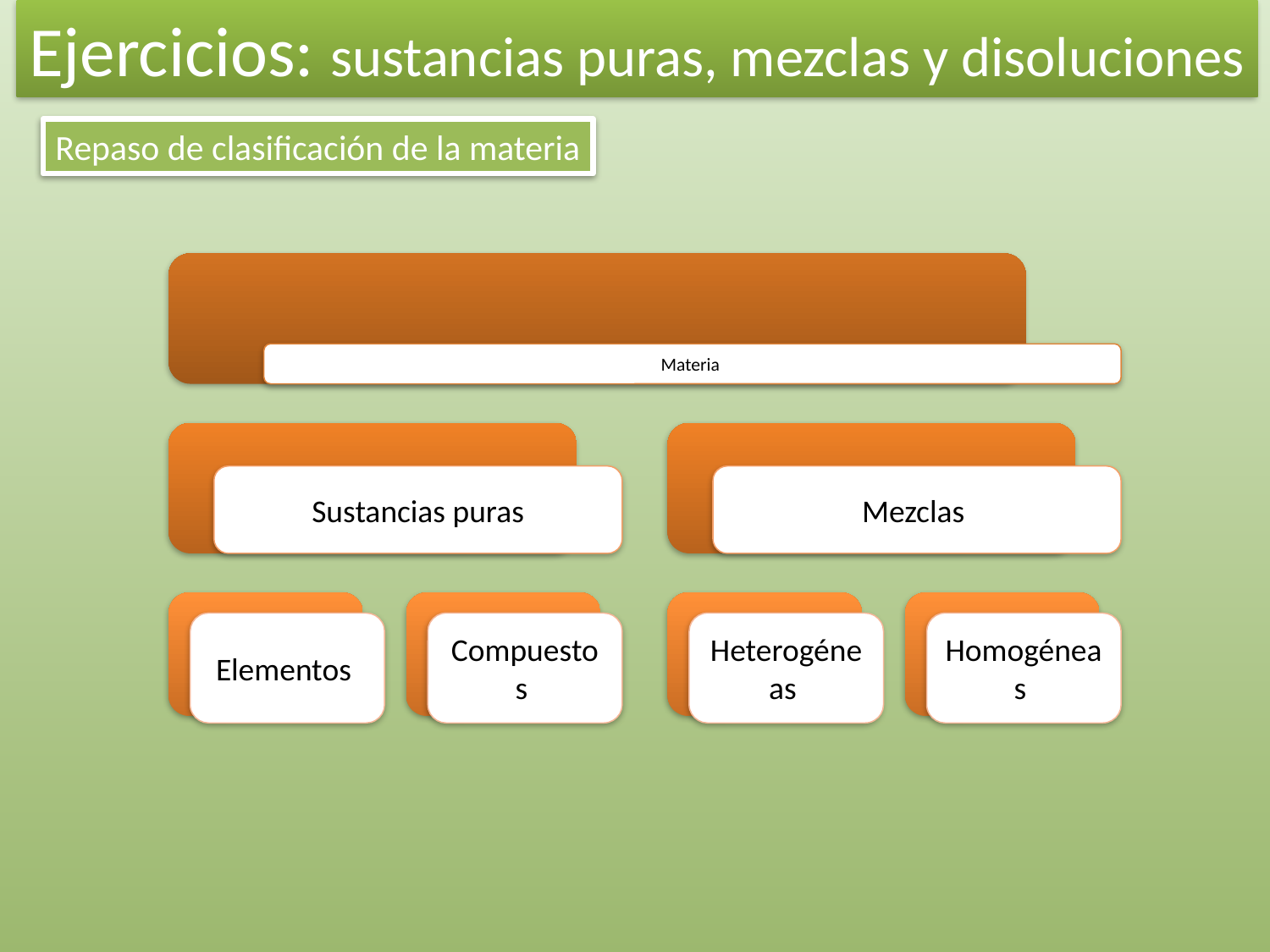

Ejercicios: sustancias puras, mezclas y disoluciones
Repaso de clasificación de la materia
Materia
Sustancias puras
Elementos
Compuestos
Mezclas
Heterogéneas
Homogéneas